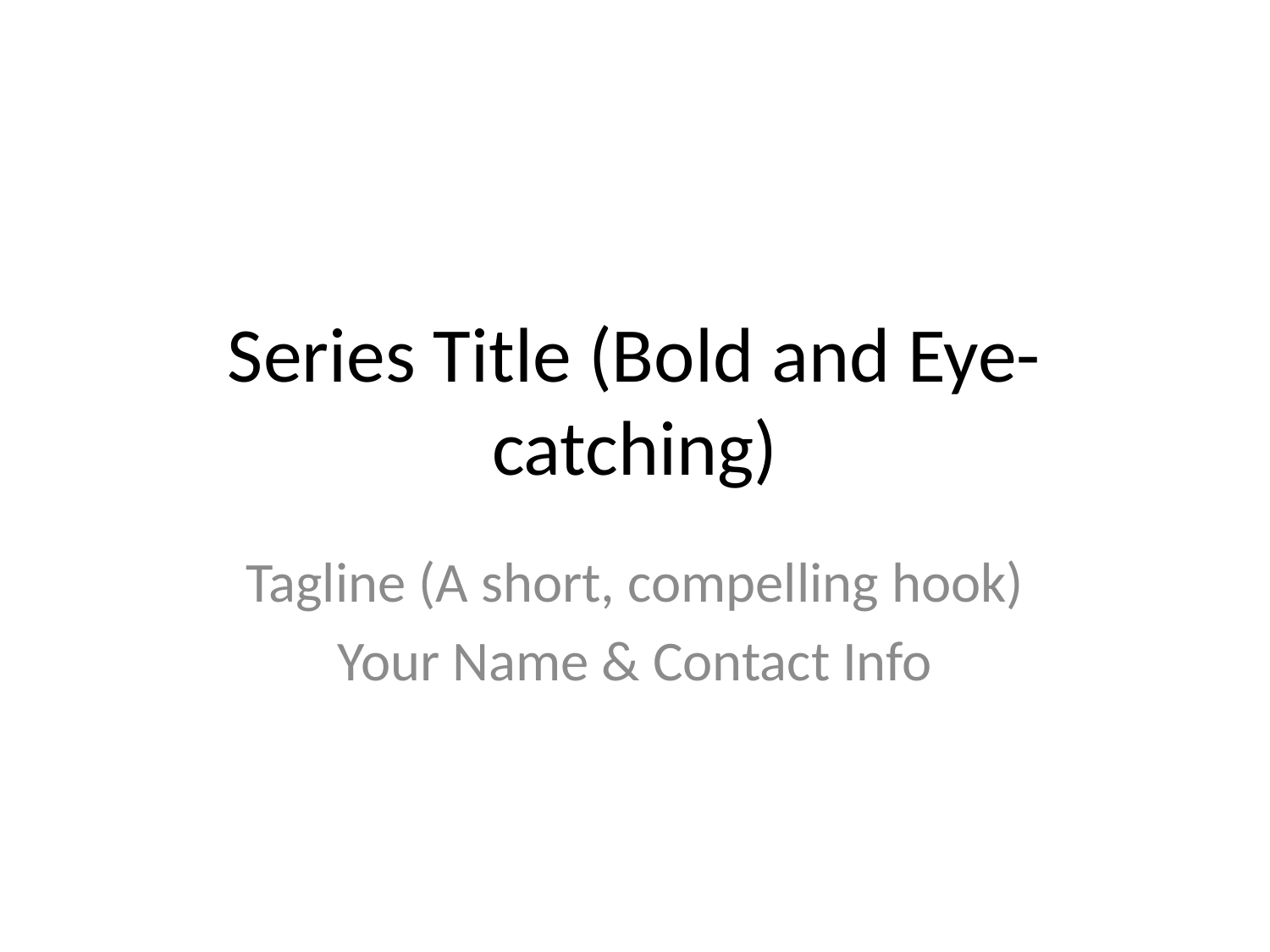

# Series Title (Bold and Eye-catching)
Tagline (A short, compelling hook)
Your Name & Contact Info